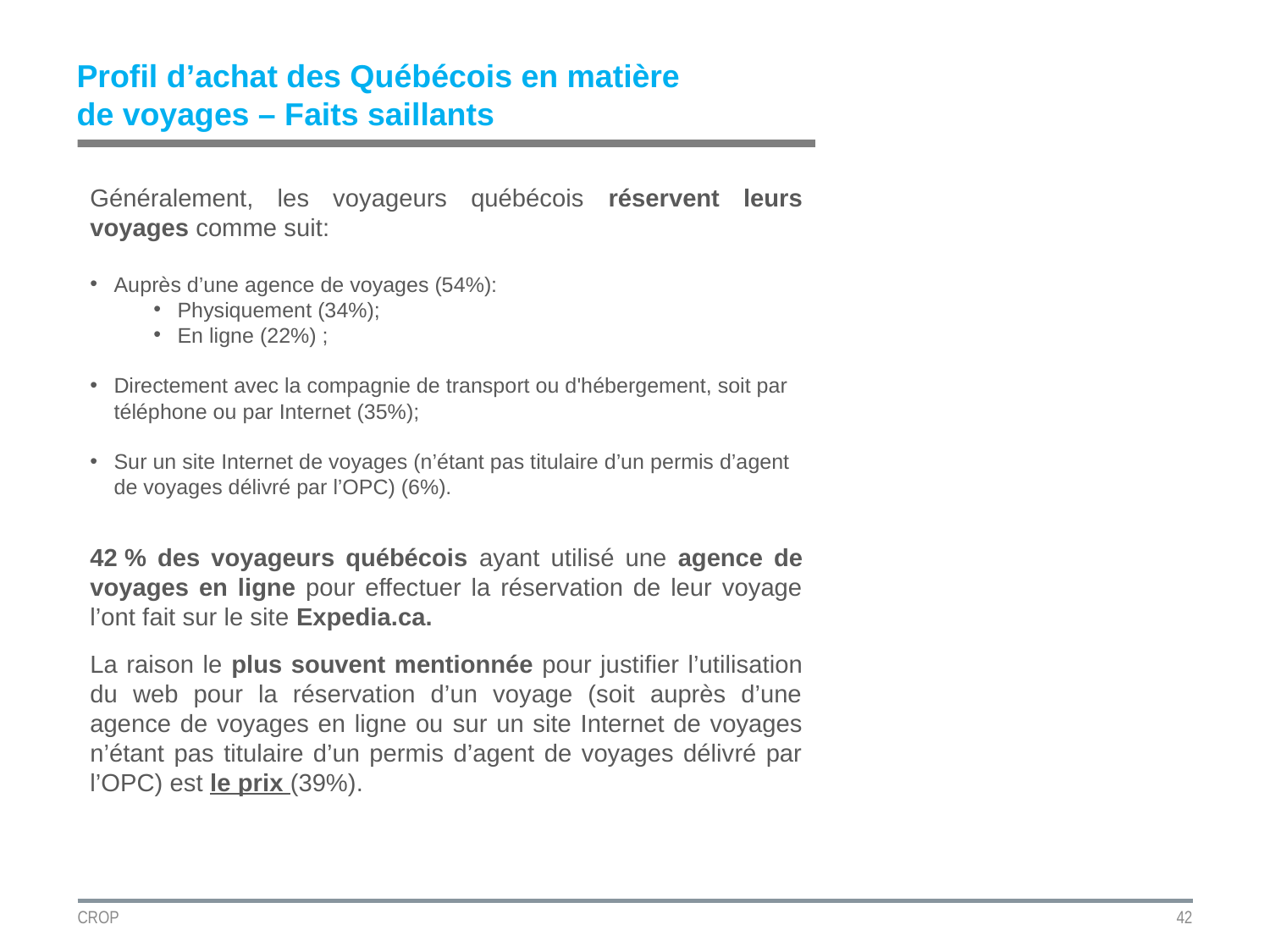

Profil d’achat des Québécois en matière
de voyages – Faits saillants

Généralement, les voyageurs québécois réservent leurs voyages comme suit:

Auprès d’une agence de voyages (54%):
Physiquement (34%);
En ligne (22%) ;

Directement avec la compagnie de transport ou d'hébergement, soit par téléphone ou par Internet (35%);

Sur un site Internet de voyages (n’étant pas titulaire d’un permis d’agent de voyages délivré par l’OPC) (6%).

42 % des voyageurs québécois ayant utilisé une agence de voyages en ligne pour effectuer la réservation de leur voyage l’ont fait sur le site Expedia.ca.
La raison le plus souvent mentionnée pour justifier l’utilisation du web pour la réservation d’un voyage (soit auprès d’une agence de voyages en ligne ou sur un site Internet de voyages n’étant pas titulaire d’un permis d’agent de voyages délivré par l’OPC) est le prix (39%).

CROP
42